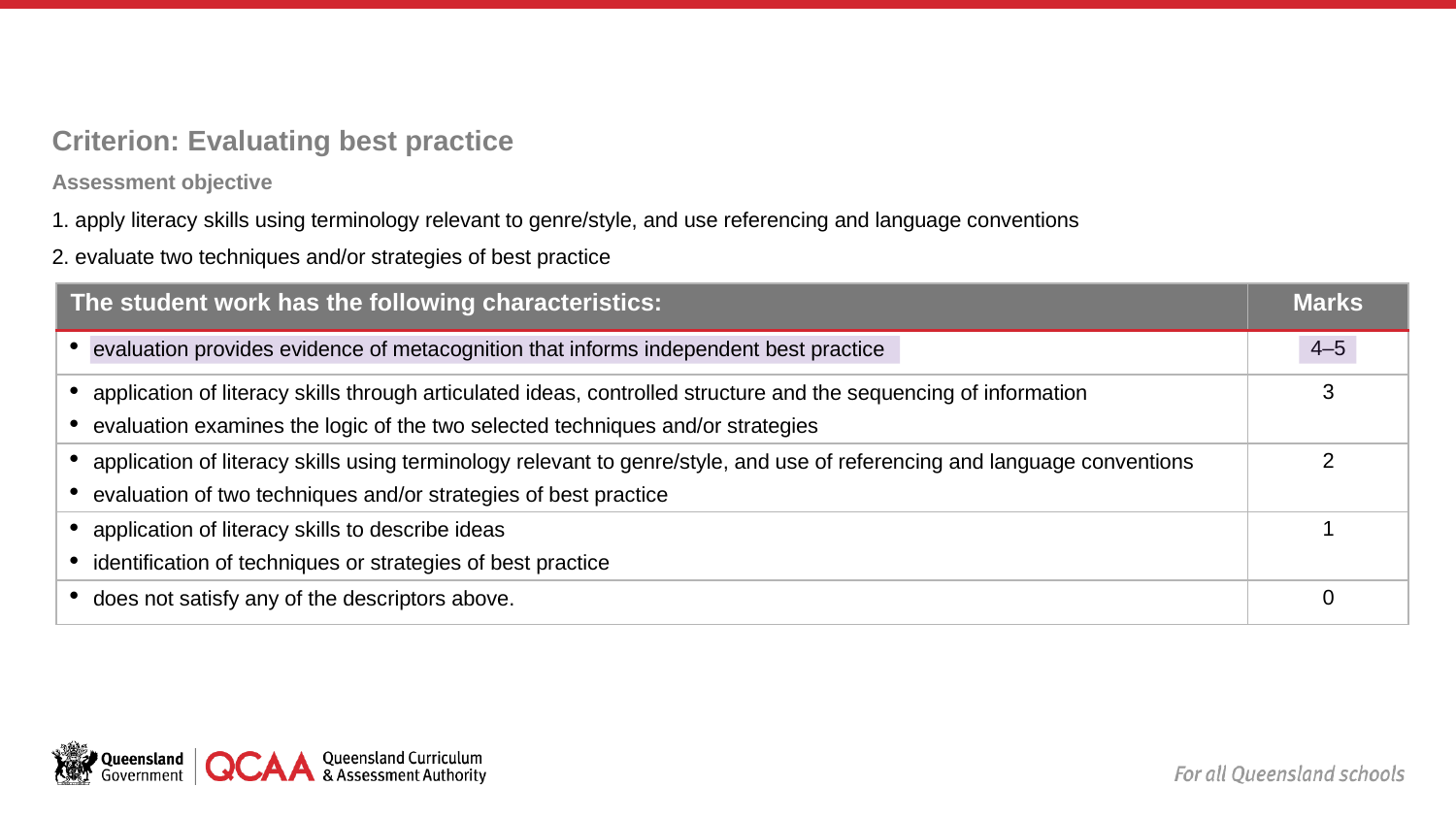

Criterion: Evaluating best practice
Assessment objective
1. apply literacy skills using terminology relevant to genre/style, and use referencing and language conventions
2. evaluate two techniques and/or strategies of best practice
| The student work has the following characteristics: | Marks |
| --- | --- |
| evaluation provides evidence of metacognition that informs independent best practice | 4–5 |
| application of literacy skills through articulated ideas, controlled structure and the sequencing of information evaluation examines the logic of the two selected techniques and/or strategies | 3 |
| application of literacy skills using terminology relevant to genre/style, and use of referencing and language conventions evaluation of two techniques and/or strategies of best practice | 2 |
| application of literacy skills to describe ideas identification of techniques or strategies of best practice | 1 |
| does not satisfy any of the descriptors above. | 0 |